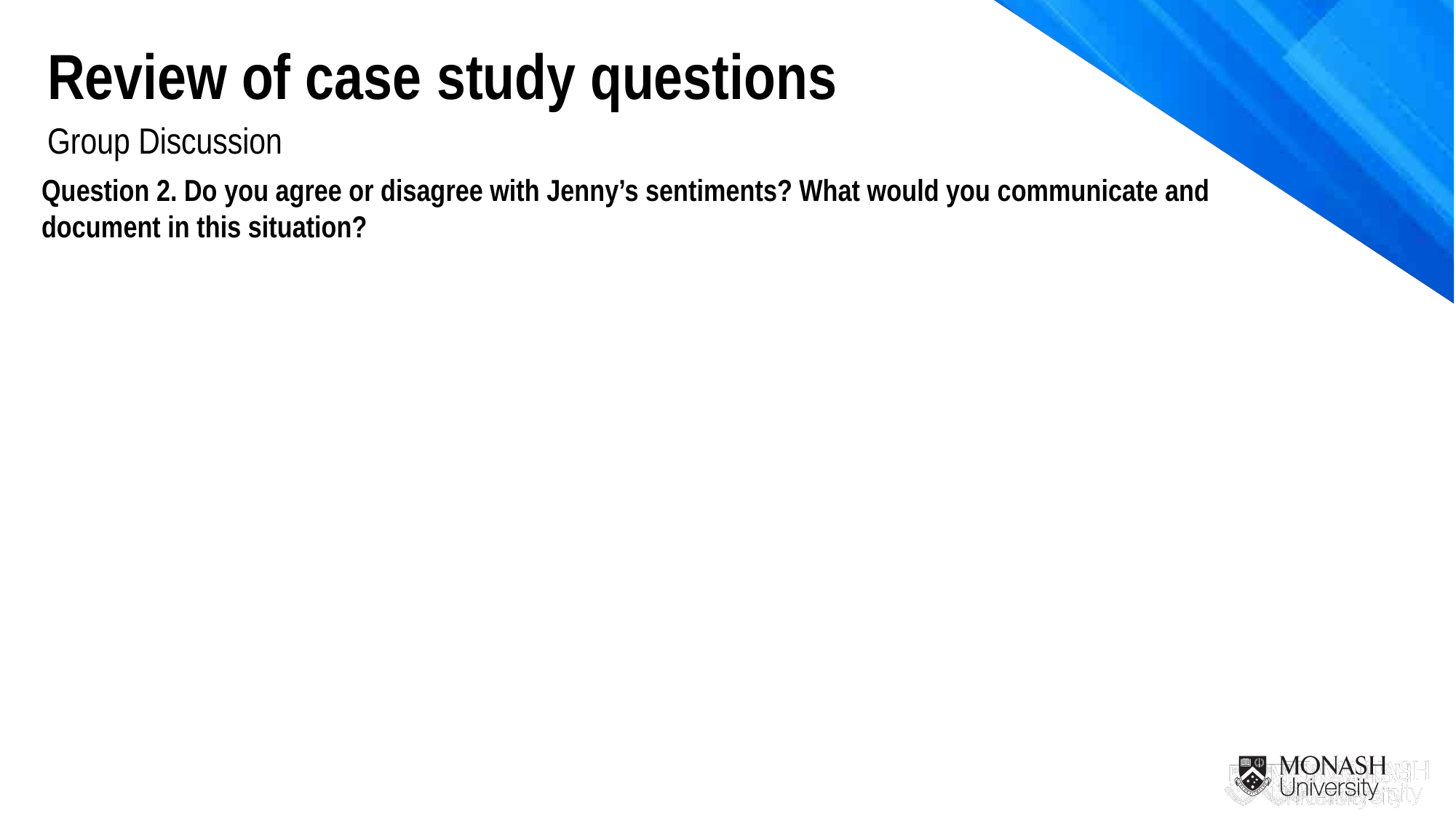

Review of case study questions
Group Discussion
Question 2. Do you agree or disagree with Jenny’s sentiments? What would you communicate and document in this situation?